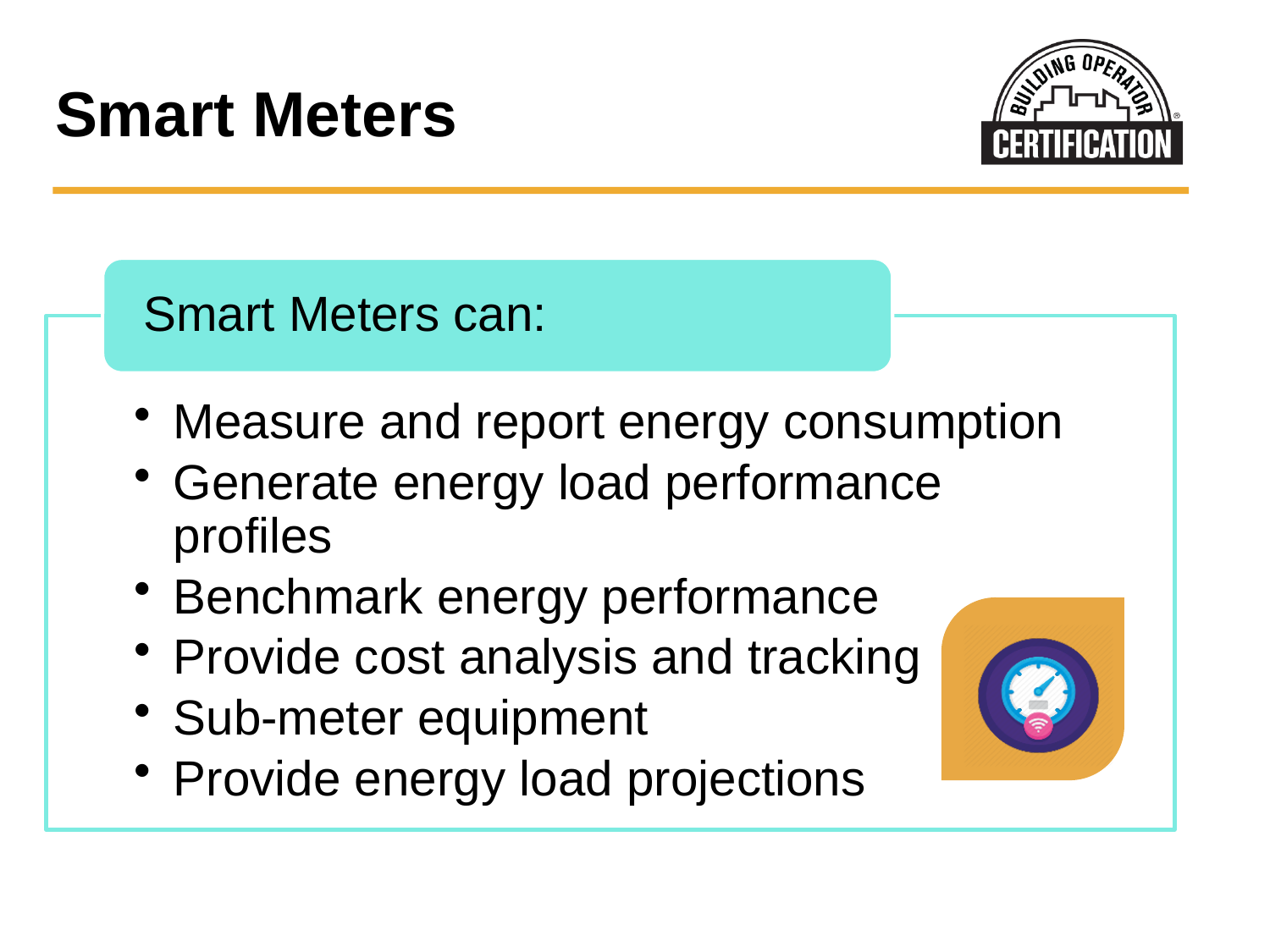

Smart Meters
Measure and report energy consumption
Generate energy load performance profiles
Benchmark energy performance
Provide cost analysis and tracking
Sub-meter equipment
Provide energy load projections
Smart Meters can: